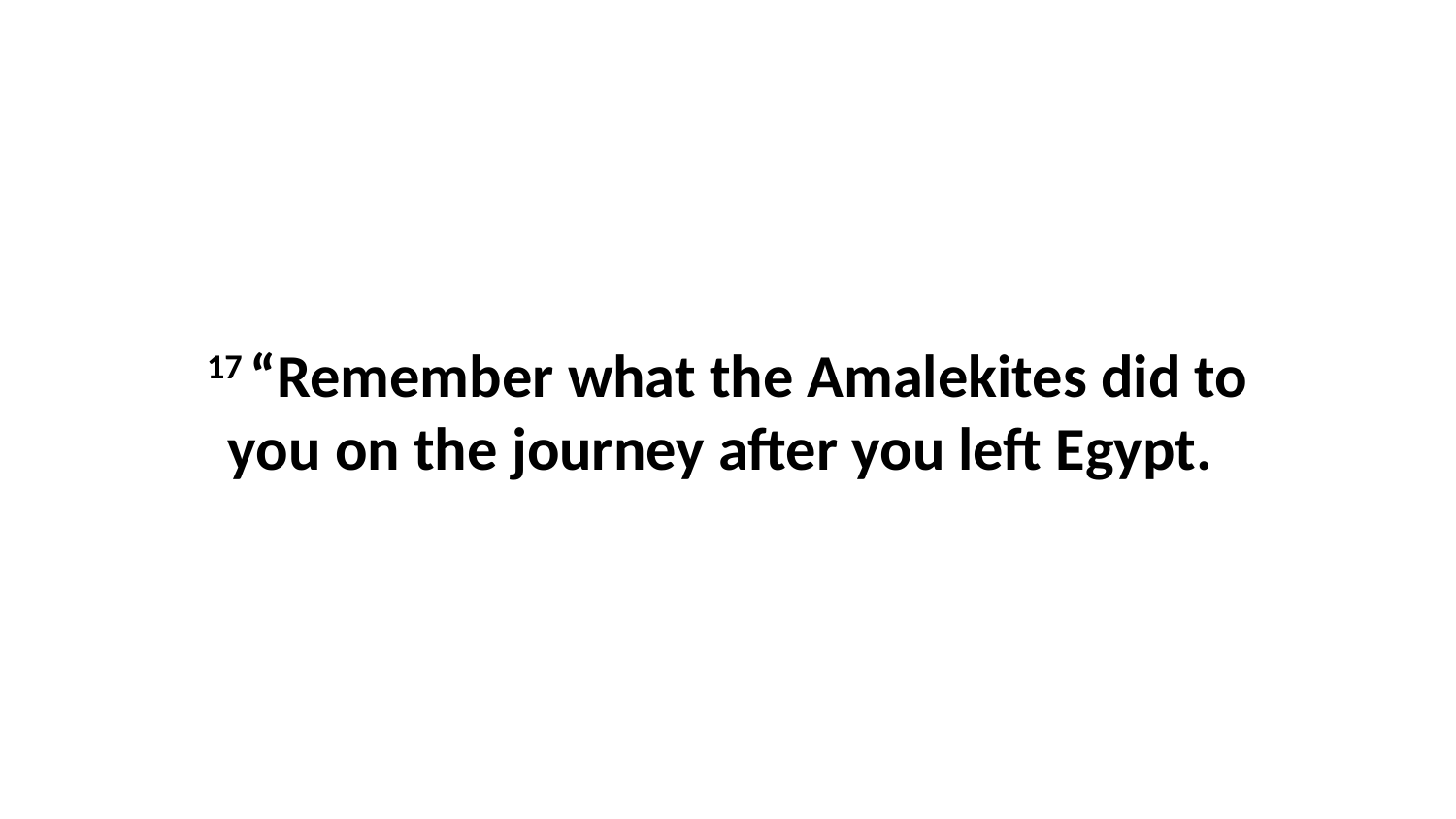

17 “Remember what the Amalekites did to you on the journey after you left Egypt.